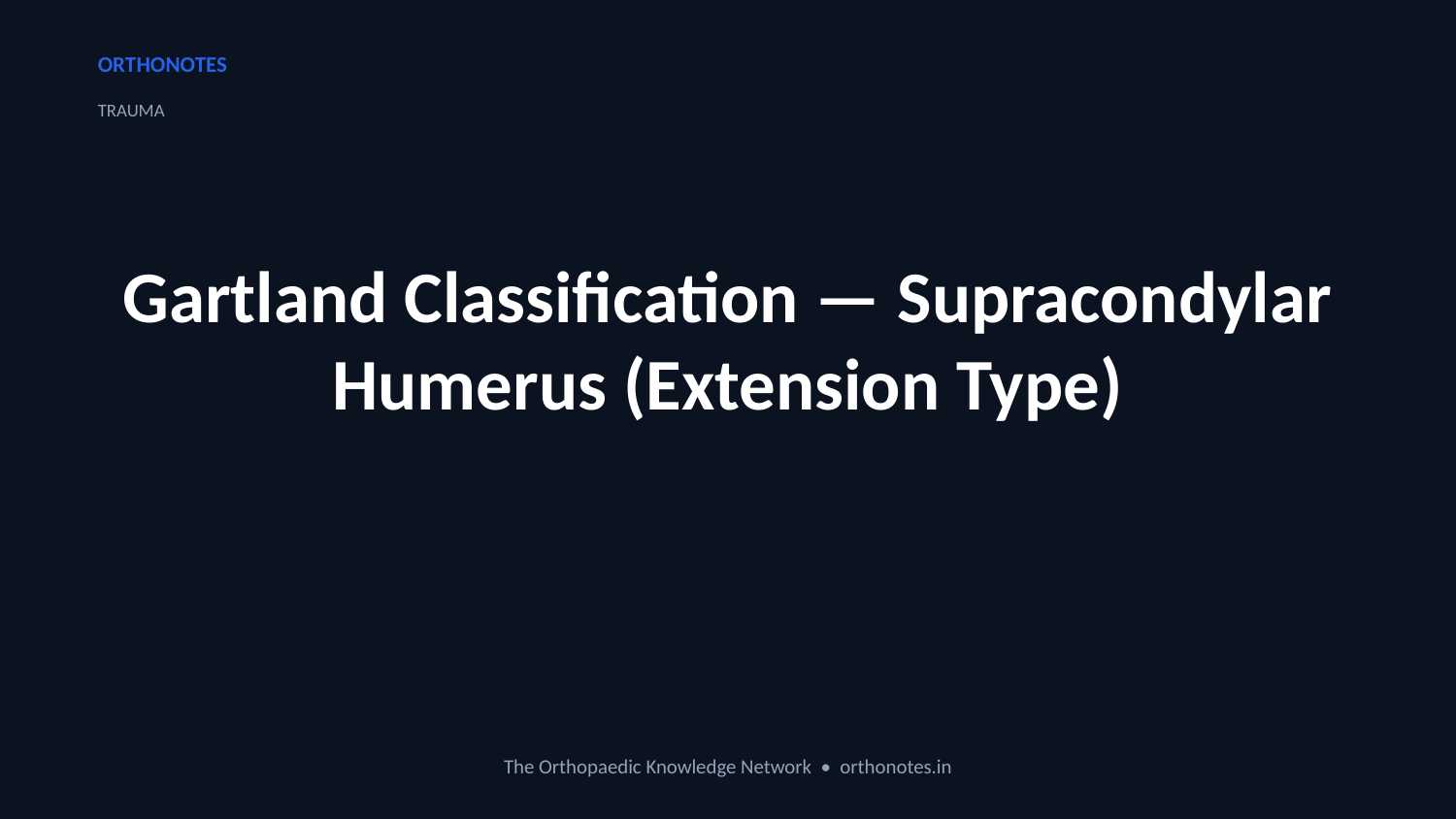

ORTHONOTES
TRAUMA
Gartland Classification — Supracondylar Humerus (Extension Type)
The Orthopaedic Knowledge Network  •  orthonotes.in